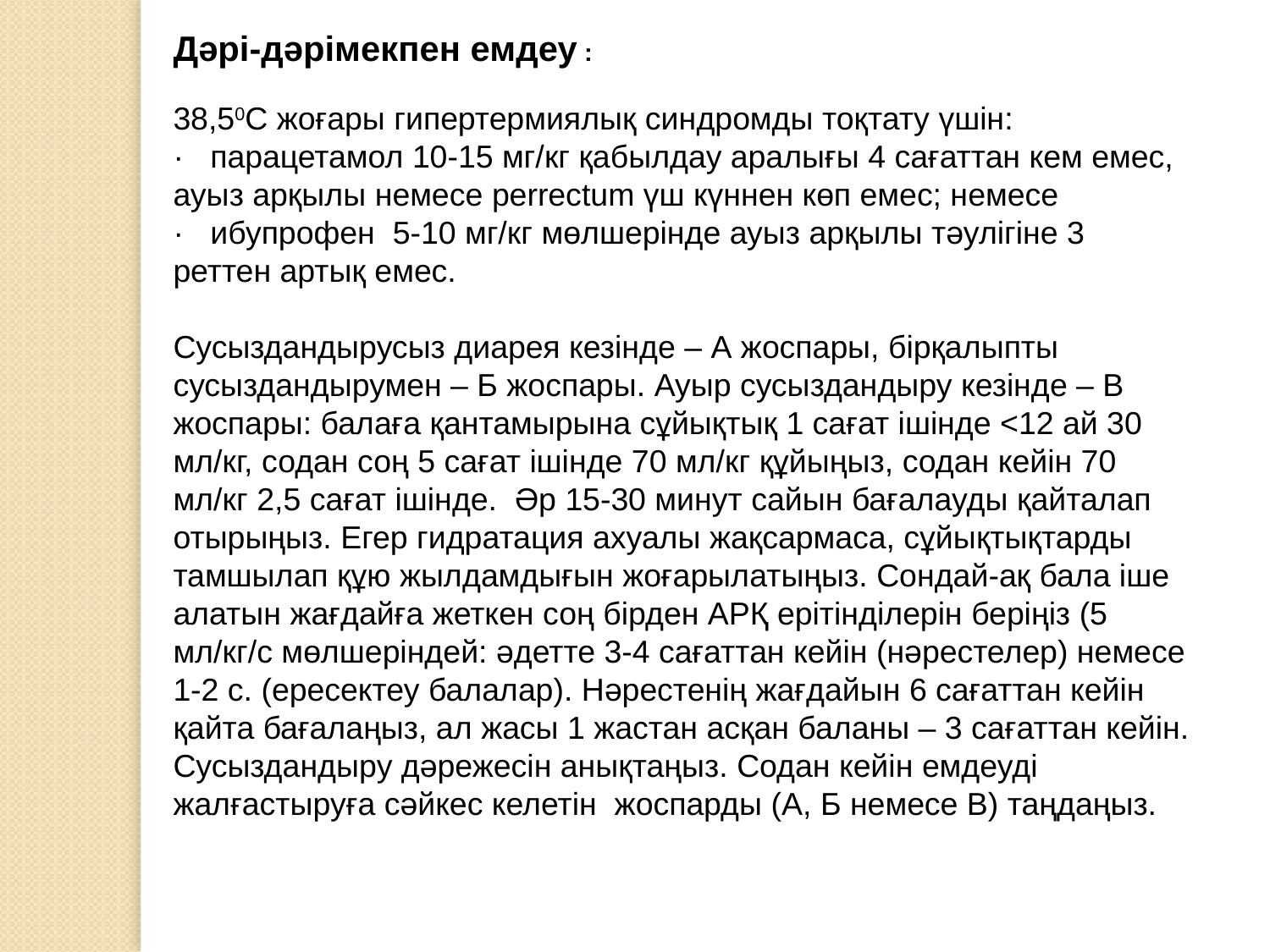

Дәрі-дәрімекпен емдеу :
38,50С жоғары гипертермиялық синдромды тоқтату үшін:
·   парацетамол 10-15 мг/кг қабылдау аралығы 4 сағаттан кем емес, ауыз арқылы немесе perrectum үш күннен көп емес; немесе
·   ибупрофен  5-10 мг/кг мөлшерінде ауыз арқылы тәулігіне 3 реттен артық емес.
Сусыздандырусыз диарея кезінде – А жоспары, бірқалыпты сусыздандырумен – Б жоспары. Ауыр сусыздандыру кезінде – В жоспары: балаға қантамырына сұйықтық 1 сағат ішінде <12 ай 30 мл/кг, содан соң 5 сағат ішінде 70 мл/кг құйыңыз, содан кейін 70 мл/кг 2,5 сағат ішінде.  Әр 15-30 минут сайын бағалауды қайталап отырыңыз. Егер гидратация ахуалы жақсармаса, сұйықтықтарды тамшылап құю жылдамдығын жоғарылатыңыз. Сондай-ақ бала іше алатын жағдайға жеткен соң бірден АРҚ ерітінділерін беріңіз (5 мл/кг/с мөлшеріндей: әдетте 3-4 сағаттан кейін (нәрестелер) немесе 1-2 с. (ересектеу балалар). Нәрестенің жағдайын 6 сағаттан кейін қайта бағалаңыз, ал жасы 1 жастан асқан баланы – 3 сағаттан кейін. Сусыздандыру дәрежесін анықтаңыз. Содан кейін емдеуді жалғастыруға сәйкес келетін  жоспарды (А, Б немесе В) таңдаңыз.